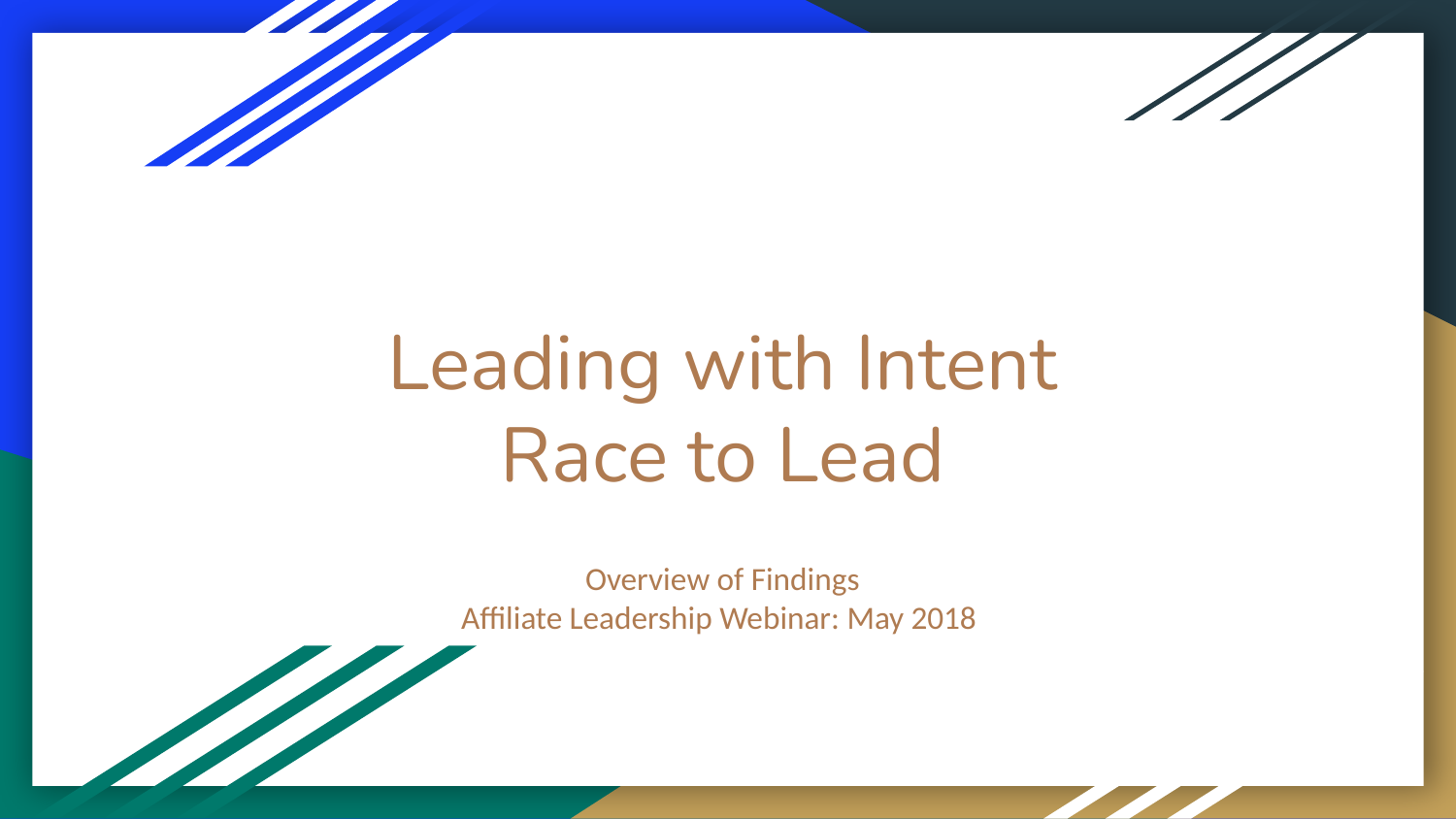

# Leading with Intent
Race to Lead
Overview of Findings
Affiliate Leadership Webinar: May 2018